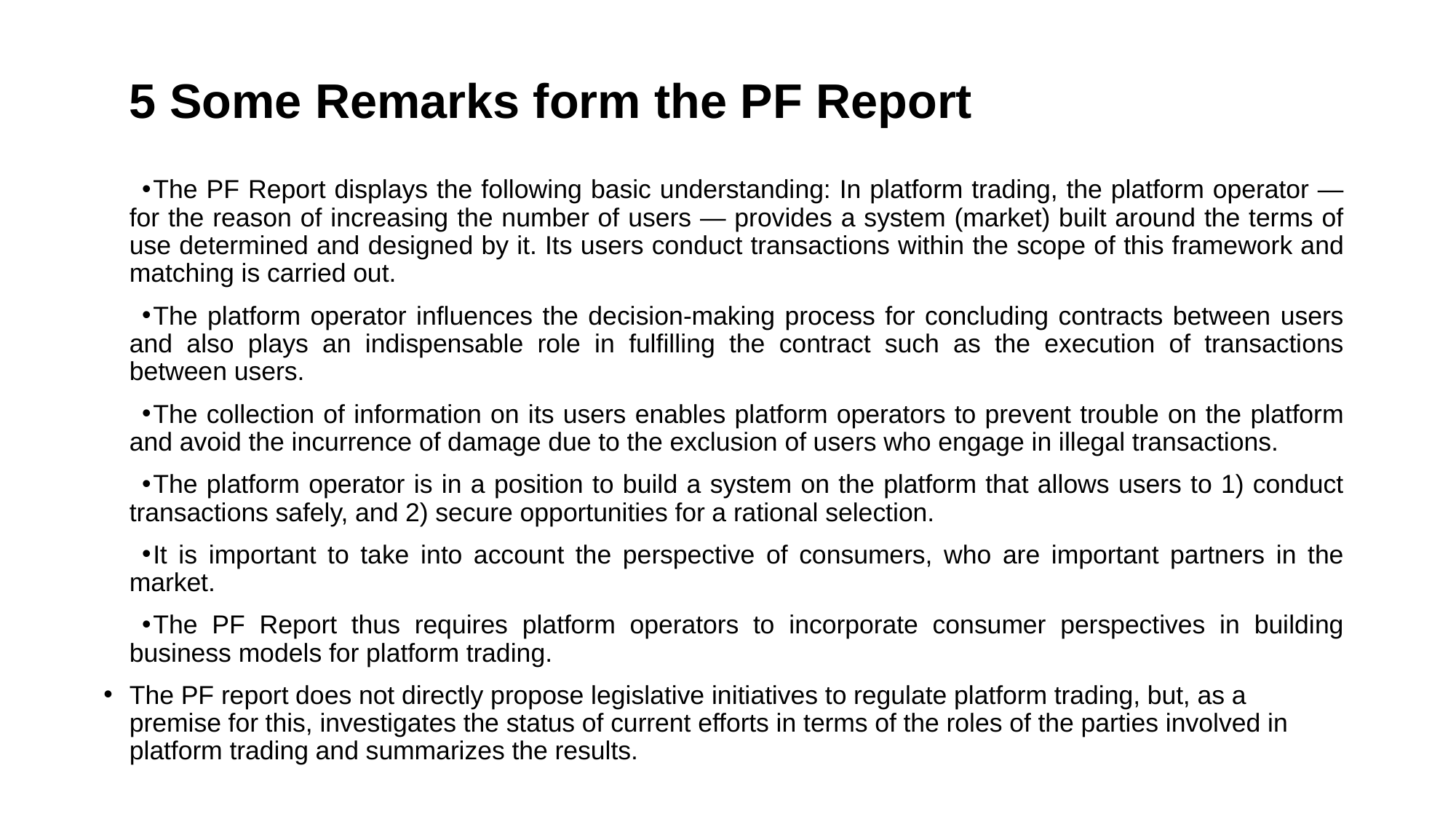

# 5 Some Remarks form the PF Report
The PF Report displays the following basic understanding: In platform trading, the platform operator — for the reason of increasing the number of users — provides a system (market) built around the terms of use determined and designed by it. Its users conduct transactions within the scope of this framework and matching is carried out.
The platform operator influences the decision-making process for concluding contracts between users and also plays an indispensable role in fulfilling the contract such as the execution of transactions between users.
The collection of information on its users enables platform operators to prevent trouble on the platform and avoid the incurrence of damage due to the exclusion of users who engage in illegal transactions.
The platform operator is in a position to build a system on the platform that allows users to 1) conduct transactions safely, and 2) secure opportunities for a rational selection.
It is important to take into account the perspective of consumers, who are important partners in the market.
The PF Report thus requires platform operators to incorporate consumer perspectives in building business models for platform trading.
The PF report does not directly propose legislative initiatives to regulate platform trading, but, as a premise for this, investigates the status of current efforts in terms of the roles of the parties involved in platform trading and summarizes the results.